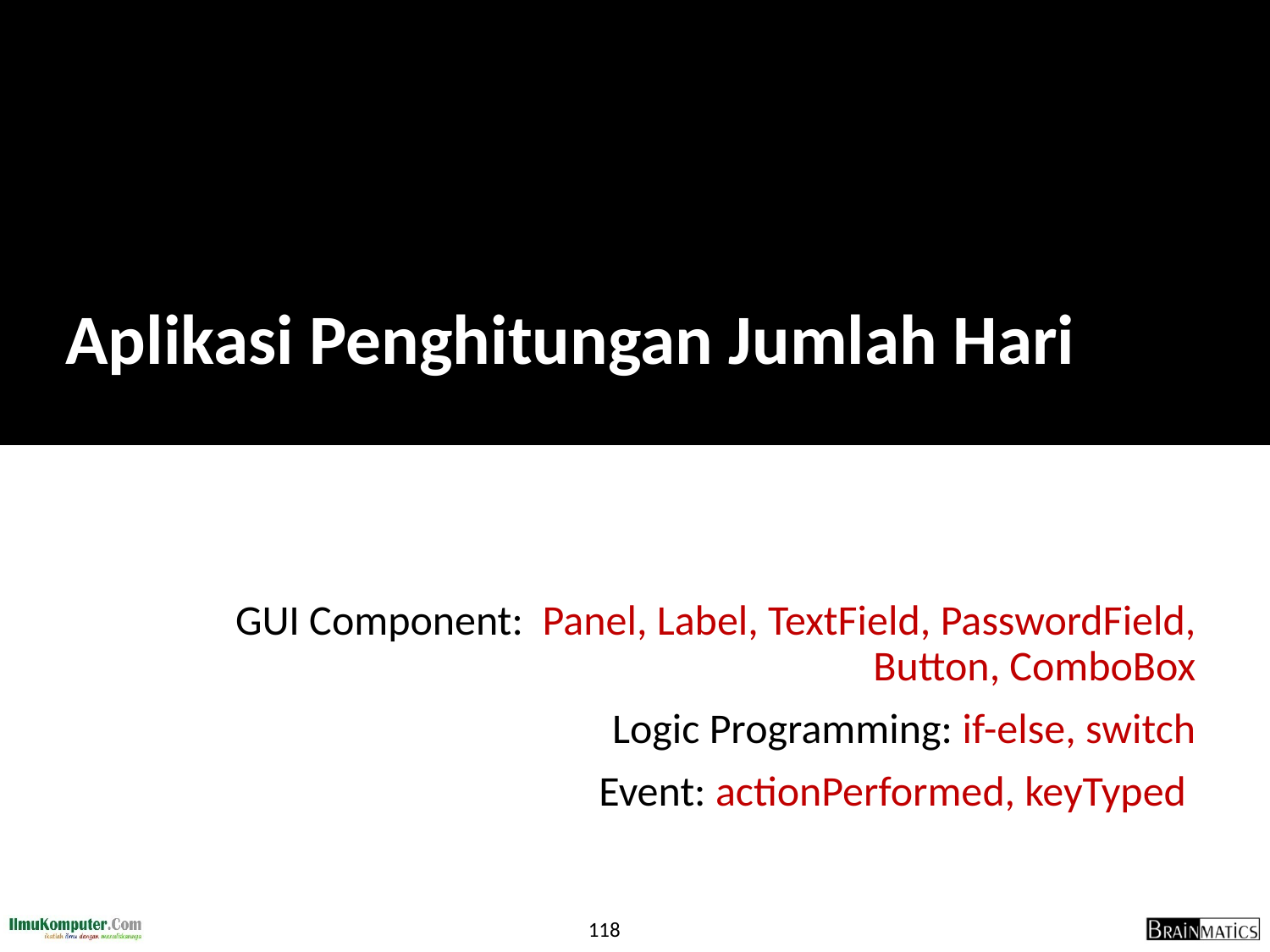

# Aplikasi Penghitungan Jumlah Hari
GUI Component:  Panel, Label, TextField, PasswordField,
Button, ComboBox
Logic Programming: if-else, switch
Event: actionPerformed, keyTyped